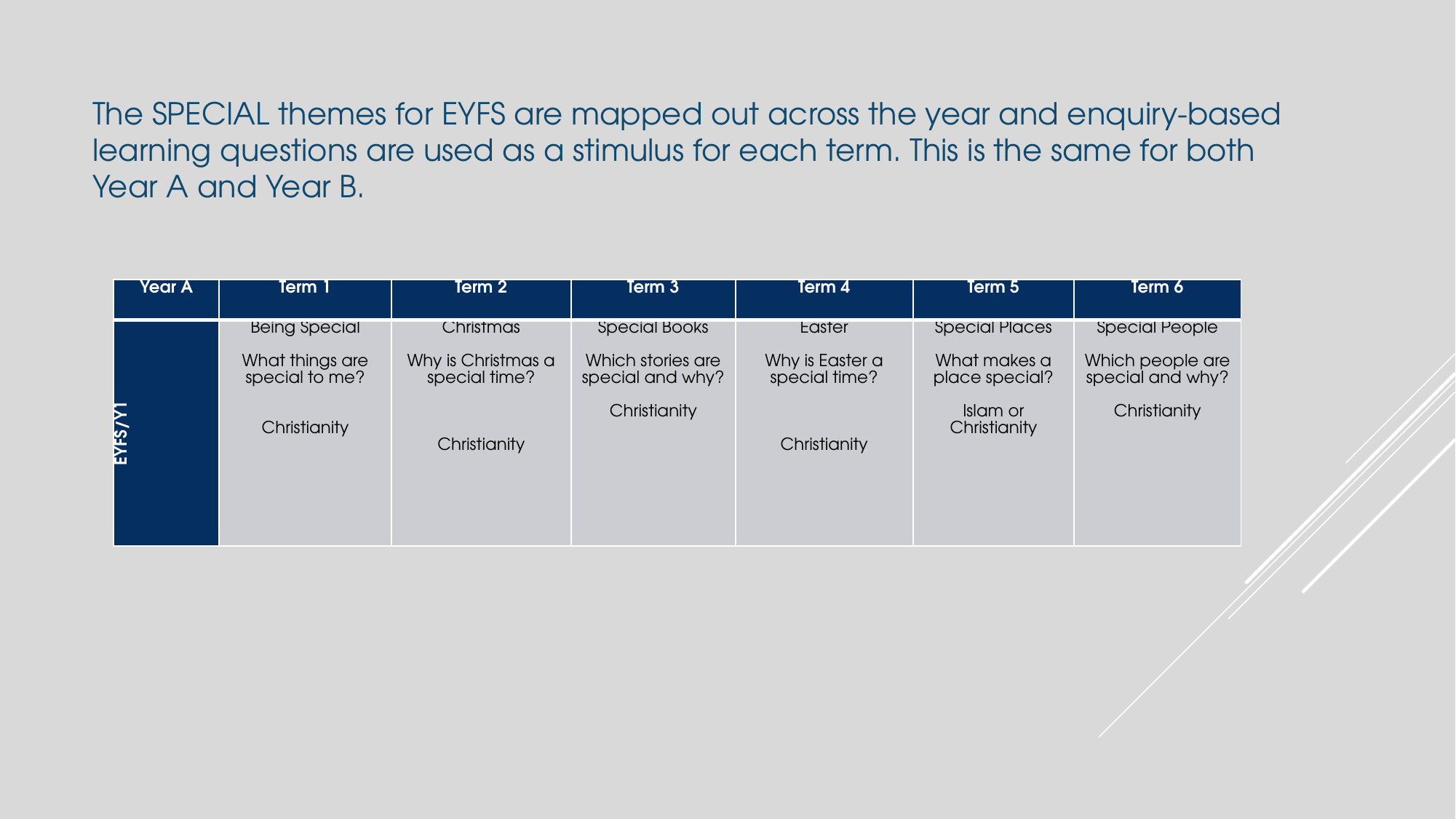

The SPECIAL themes for EYFS are mapped out across the year and enquiry-based learning questions are used as a stimulus for each term. This is the same for both Year A and Year B.
| Year A | Term 1 | Term 2 | Term 3 | Term 4 | Term 5 | Term 6 |
| --- | --- | --- | --- | --- | --- | --- |
| EYFS/Y1 | Being Special   What things are special to me?     Christianity | Christmas   Why is Christmas a special time?       Christianity | Special Books   Which stories are special and why?   Christianity | Easter   Why is Easter a special time?       Christianity | Special Places   What makes a place special?   Islam or Christianity | Special People   Which people are special and why?   Christianity |